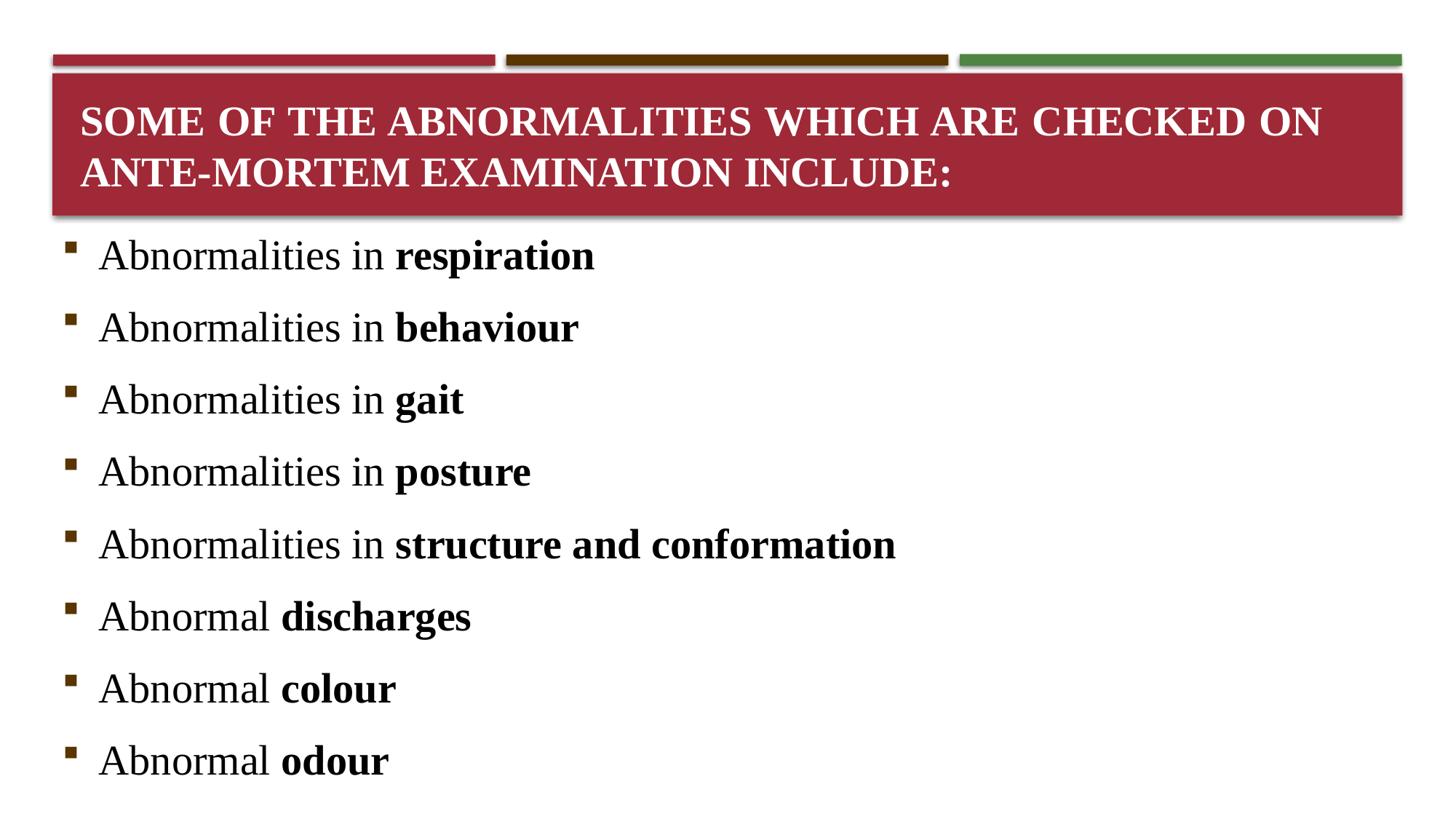

# Some of the abnormalities which are checked on     ante-mortem examination include:
Abnormalities in respiration
Abnormalities in behaviour
Abnormalities in gait
Abnormalities in posture
Abnormalities in structure and conformation
Abnormal discharges
Abnormal colour
Abnormal odour